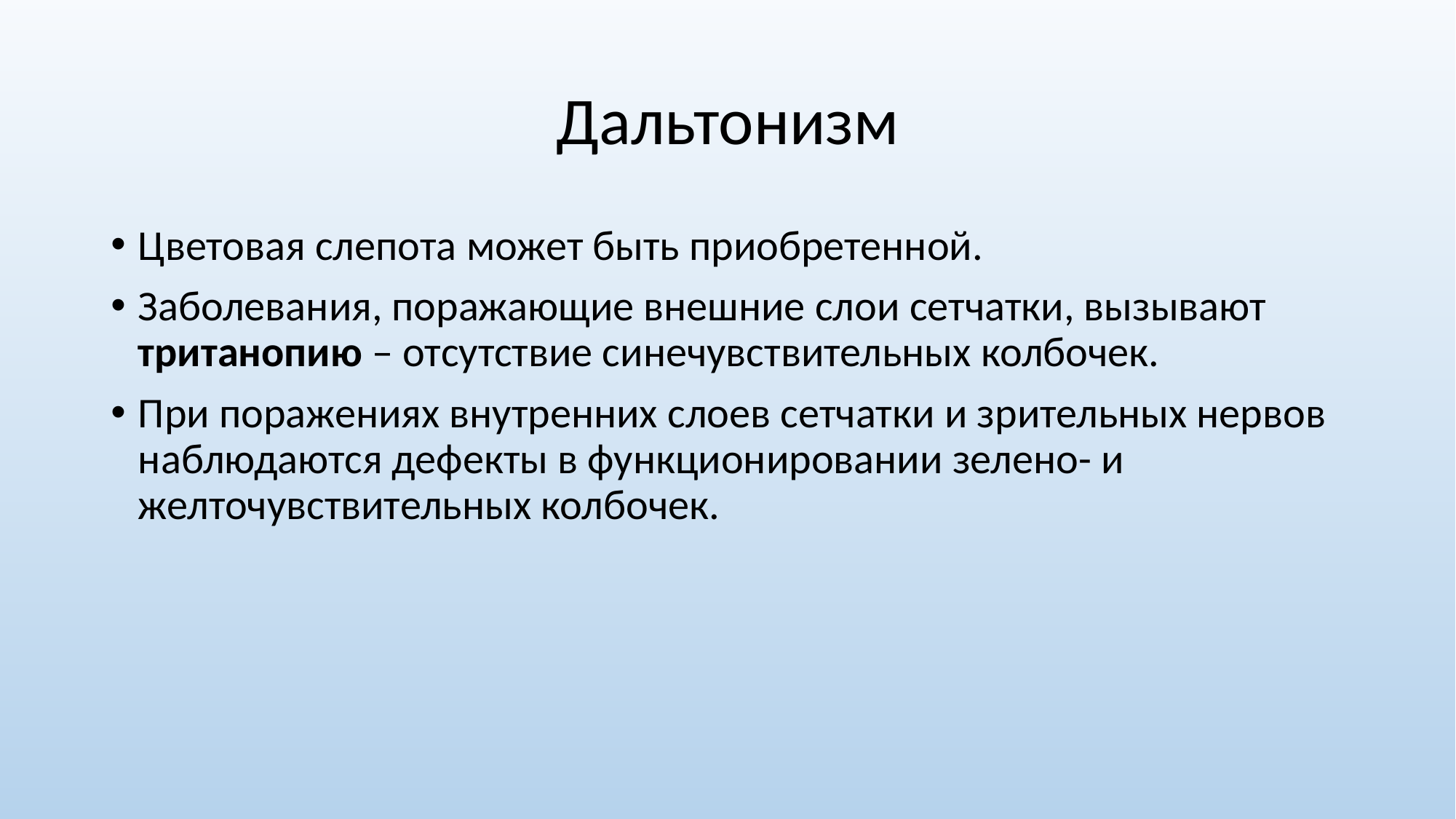

# Дальтонизм
Цветовая слепота может быть приобретенной.
Заболевания, поражающие внешние слои сетчатки, вызывают тританопию – отсутствие синечувствительных колбочек.
При поражениях внутренних слоев сетчатки и зрительных нервов наблюдаются дефекты в функционировании зелено- и желточувствительных колбочек.